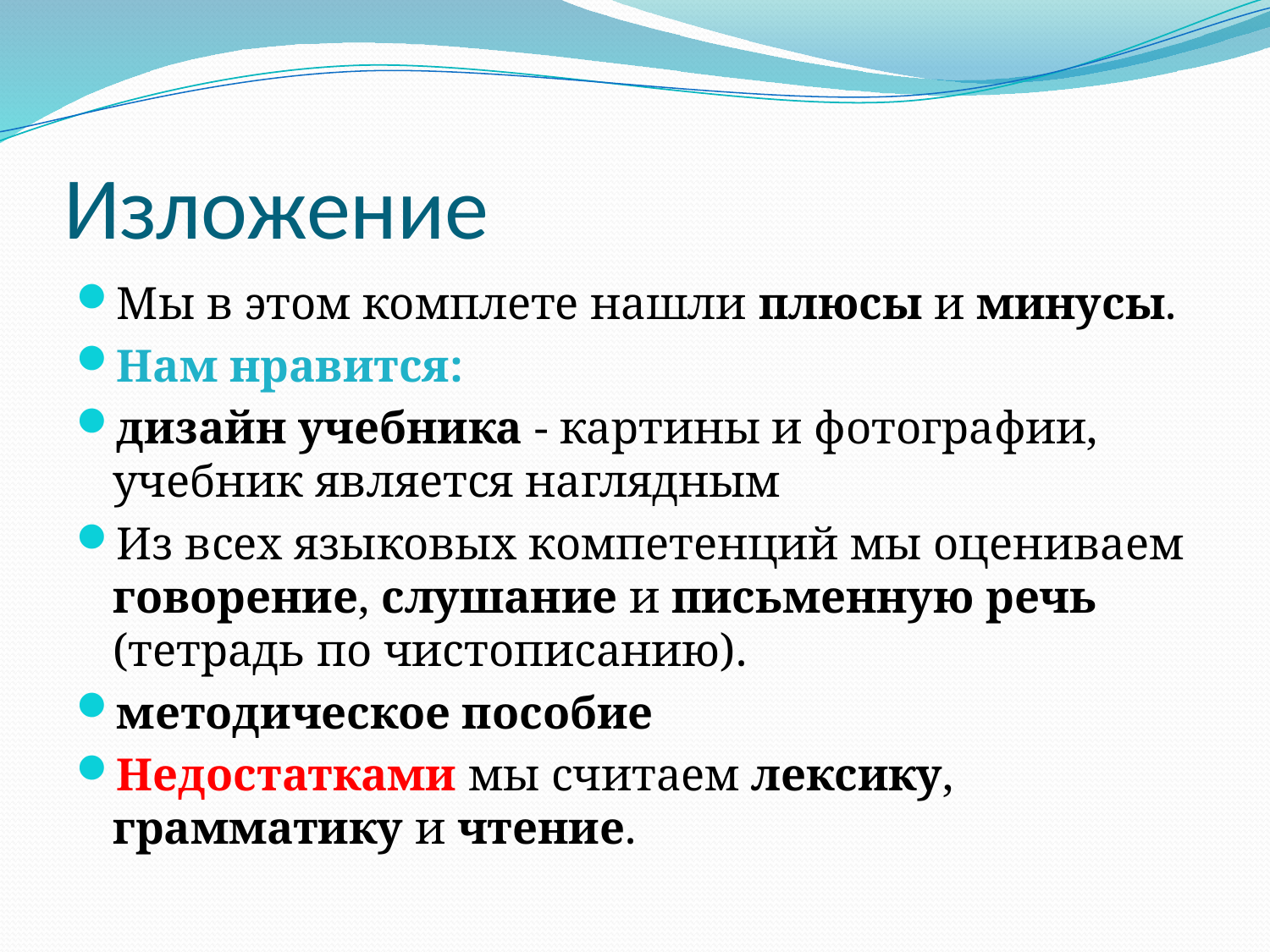

# Изложение
Мы в этом комплете нашли плюсы и минусы.
Нам нравится:
дизайн учебника - картины и фотографии, учебник является наглядным
Из всех языковых компетенций мы оцениваем говорение, слушание и письменную речь (тетрадь по чистописанию).
методическое пособие
Недостатками мы считаем лексику, грамматику и чтение.